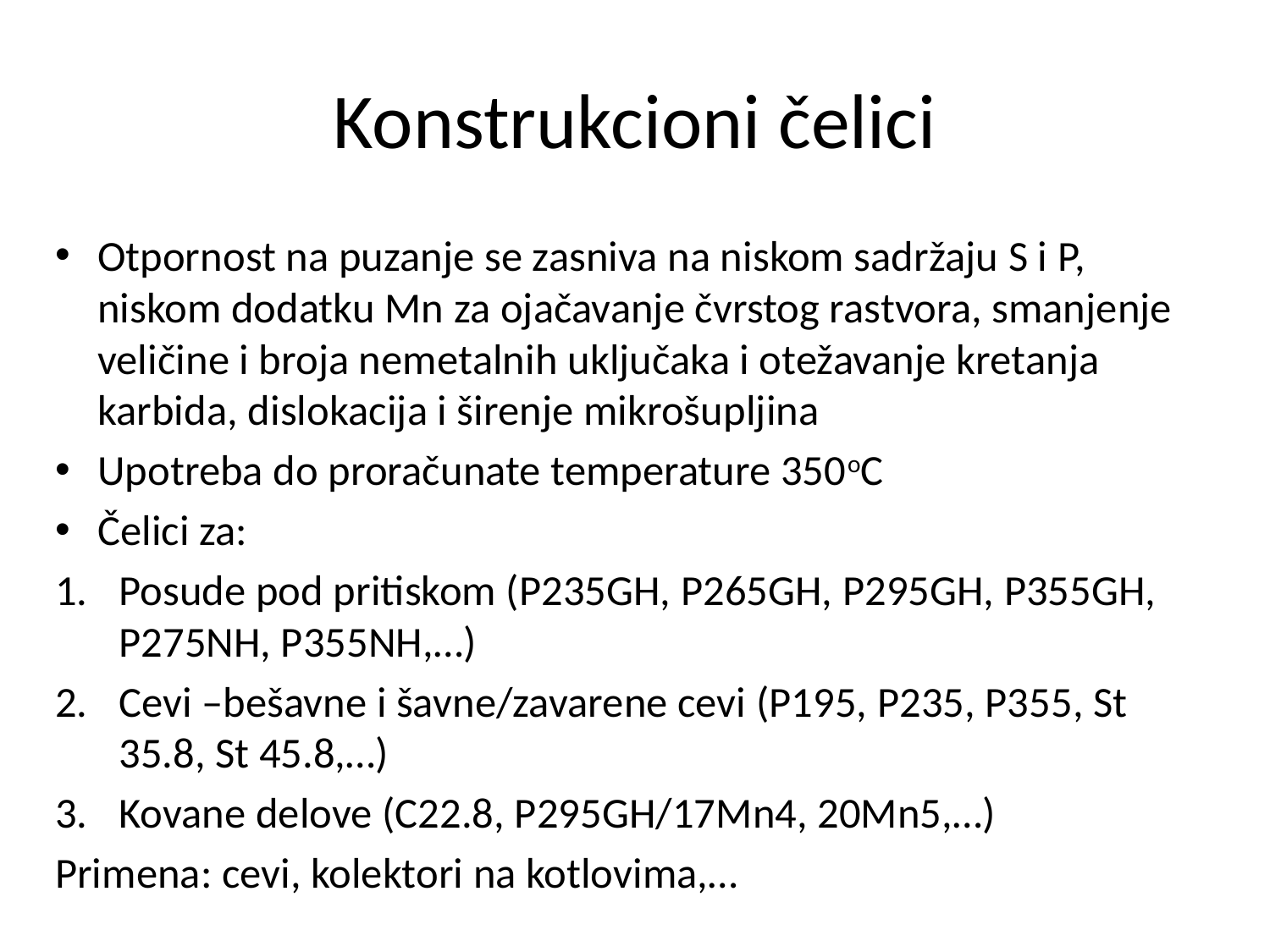

# Konstrukcioni čelici
Otpornost na puzanje se zasniva na niskom sadržaju S i P, niskom dodatku Mn za ojačavanje čvrstog rastvora, smanjenje veličine i broja nemetalnih uključaka i otežavanje kretanja karbida, dislokacija i širenje mikrošupljina
Upotreba do proračunate temperature 350oC
Čelici za:
Posude pod pritiskom (P235GH, P265GH, P295GH, P355GH, P275NH, P355NH,…)
Cevi –bešavne i šavne/zavarene cevi (P195, P235, P355, St 35.8, St 45.8,…)
Kovane delove (C22.8, P295GH/17Mn4, 20Mn5,…)
Primena: cevi, kolektori na kotlovima,…